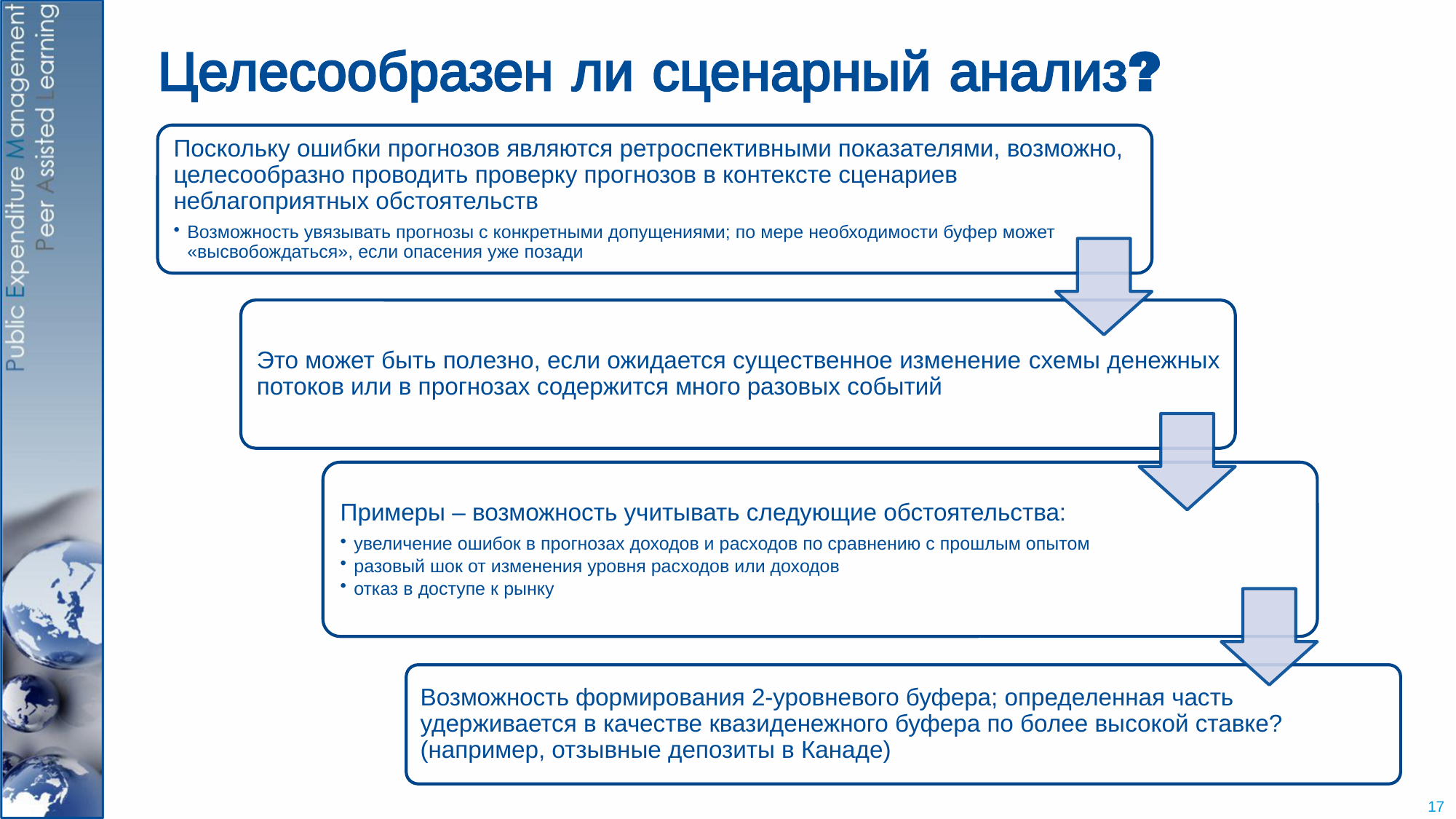

# Целесообразен ли сценарный анализ?
Поскольку ошибки прогнозов являются ретроспективными показателями, возможно, целесообразно проводить проверку прогнозов в контексте сценариев неблагоприятных обстоятельств
Возможность увязывать прогнозы с конкретными допущениями; по мере необходимости буфер может «высвобождаться», если опасения уже позади
Это может быть полезно, если ожидается существенное изменение cхемы денежных потоков или в прогнозах содержится много разовых событий
Примеры – возможность учитывать следующие обстоятельства:
увеличение ошибок в прогнозах доходов и расходов по сравнению с прошлым опытом
разовый шок от изменения уровня расходов или доходов
отказ в доступе к рынку
Возможность формирования 2-уровневого буфера; определенная часть удерживается в качестве квазиденежного буфера по более высокой ставке?  (например, отзывные депозиты в Канаде)